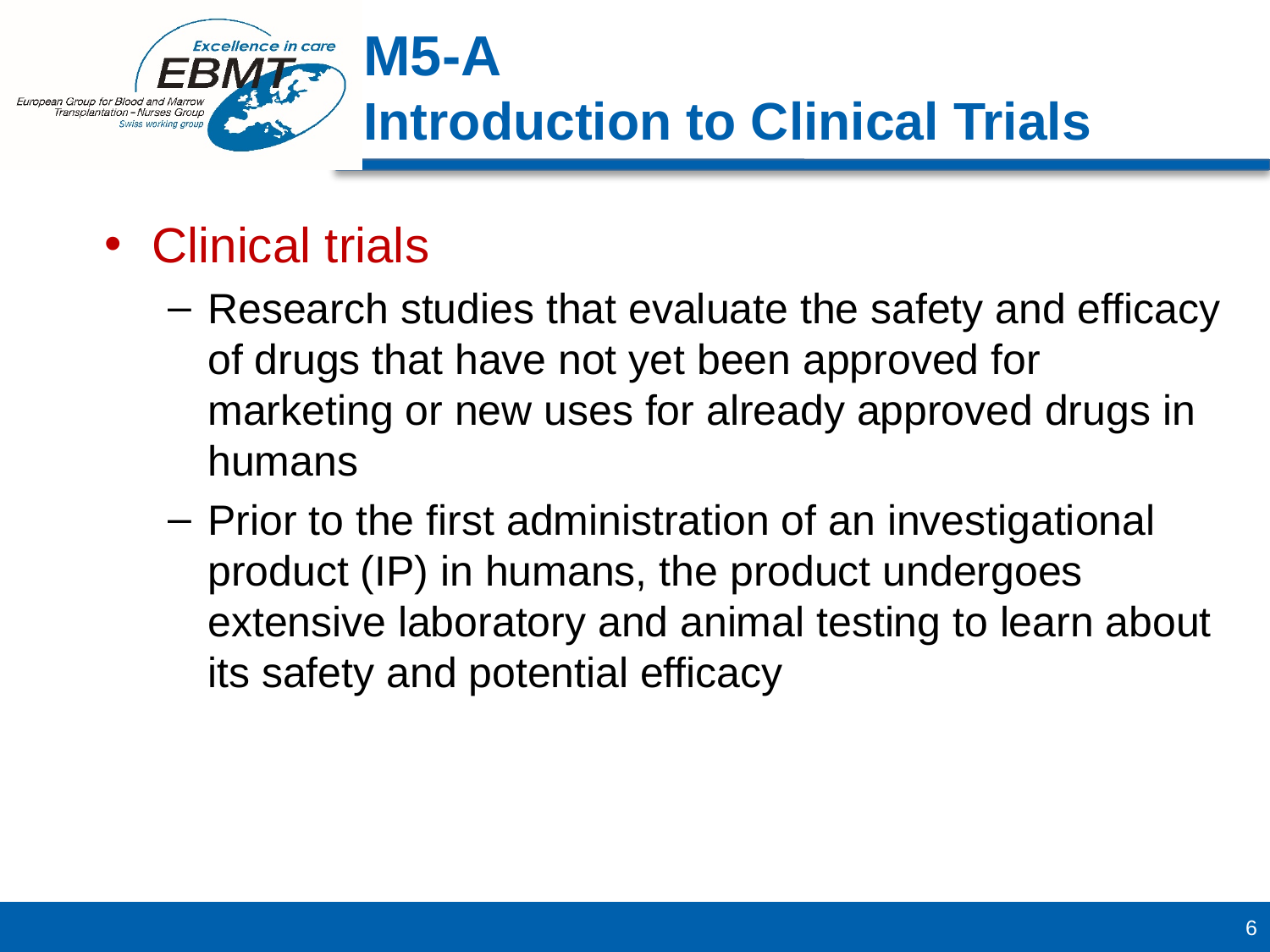

Clinical trials
Research studies that evaluate the safety and efficacy of drugs that have not yet been approved for marketing or new uses for already approved drugs in humans
Prior to the first administration of an investigational product (IP) in humans, the product undergoes extensive laboratory and animal testing to learn about its safety and potential efficacy
M5-A
Introduction to Clinical Trials